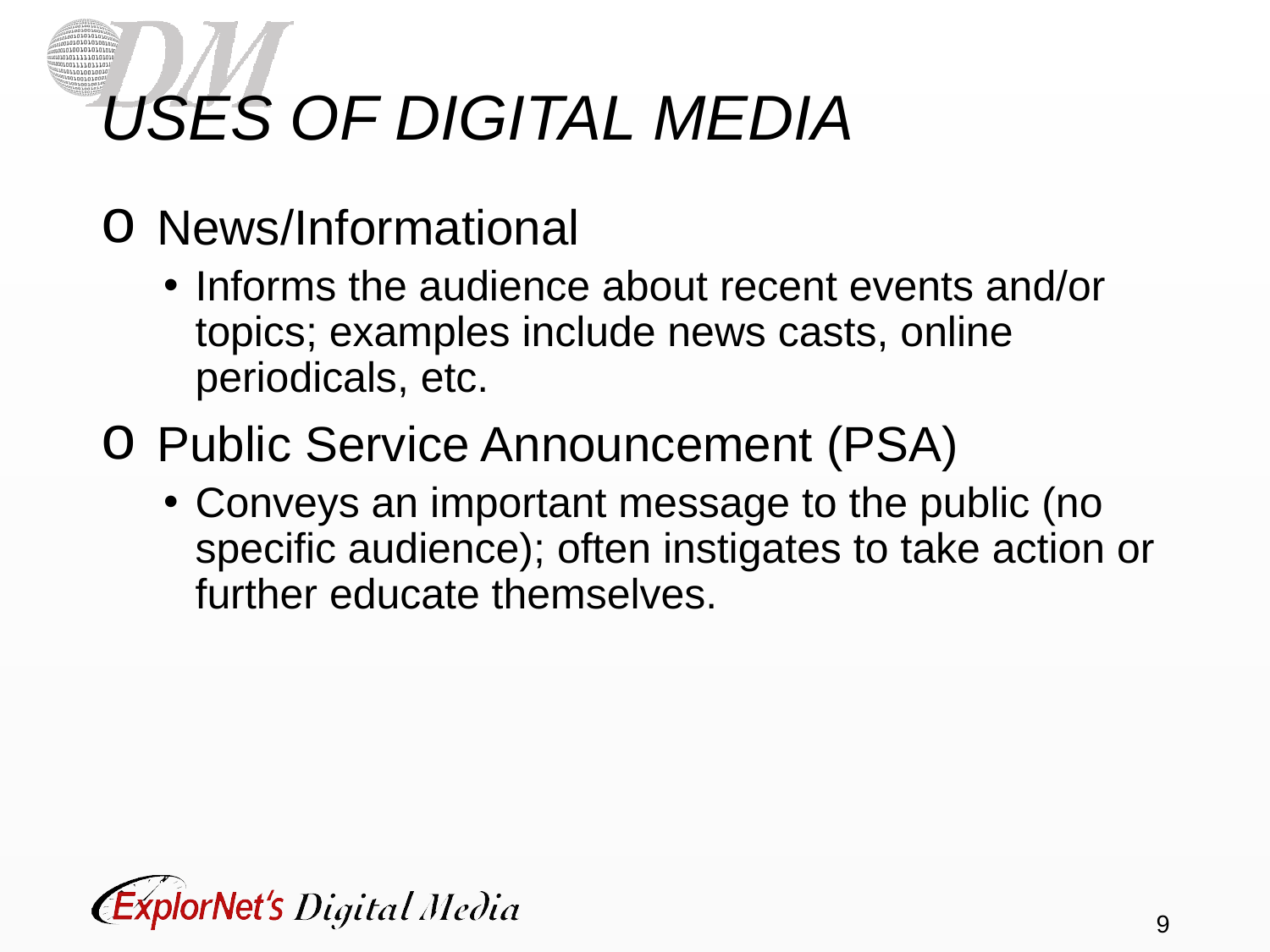

# USES OF DIGITAL MEDIA
News/Informational
Informs the audience about recent events and/or topics; examples include news casts, online periodicals, etc.
Public Service Announcement (PSA)
Conveys an important message to the public (no specific audience); often instigates to take action or further educate themselves.
9